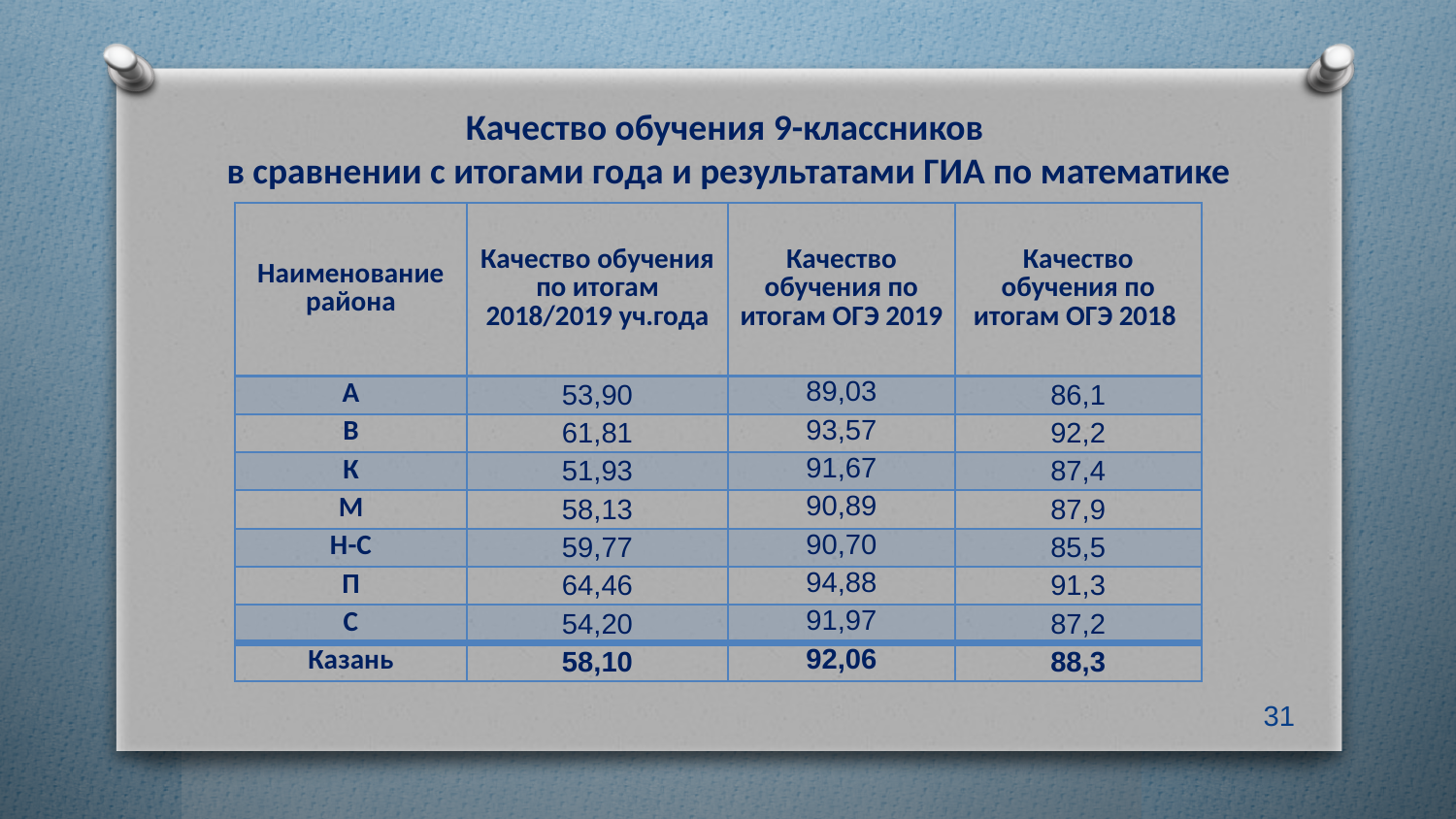

# Качество обучения 9-классников в сравнении с итогами года и результатами ГИА по математике
| Наименование района | Качество обучения по итогам 2018/2019 уч.года | Качество обучения по итогам ОГЭ 2019 | Качество обучения по итогам ОГЭ 2018 |
| --- | --- | --- | --- |
| А | 53,90 | 89,03 | 86,1 |
| В | 61,81 | 93,57 | 92,2 |
| К | 51,93 | 91,67 | 87,4 |
| М | 58,13 | 90,89 | 87,9 |
| Н-С | 59,77 | 90,70 | 85,5 |
| П | 64,46 | 94,88 | 91,3 |
| С | 54,20 | 91,97 | 87,2 |
| Казань | 58,10 | 92,06 | 88,3 |
31